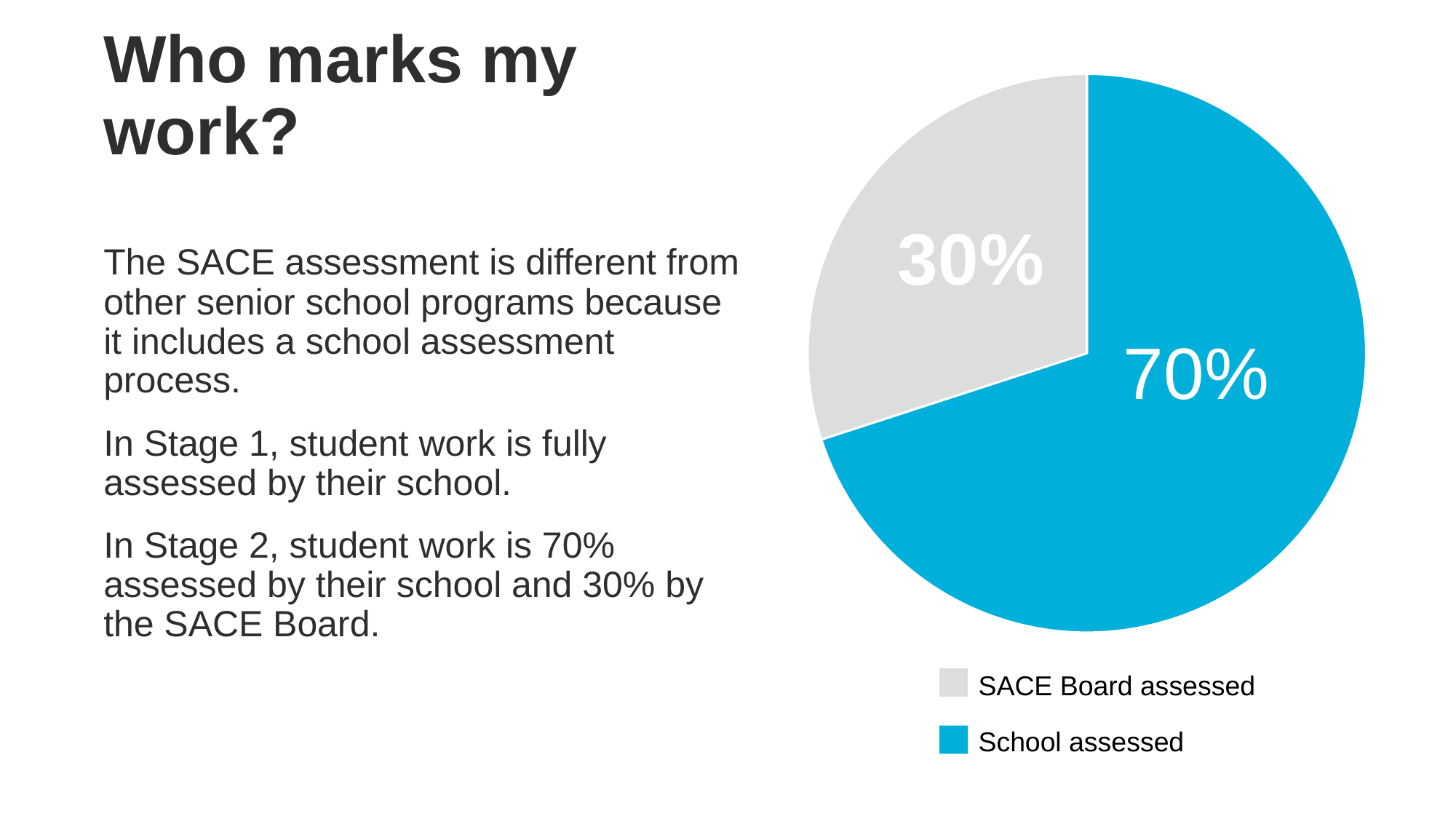

### Chart

| Category | Column2 |
|---|---|
| School Assessment | 70.0 |
| External Assessment | 30.0 |
# Who marks my work?
The SACE assessment is different from other senior school programs because it includes a school assessment process.
In Stage 1, student work is fully assessed by their school.
In Stage 2, student work is 70% assessed by their school and 30% by the SACE Board.
SACE Board assessed

School assessed